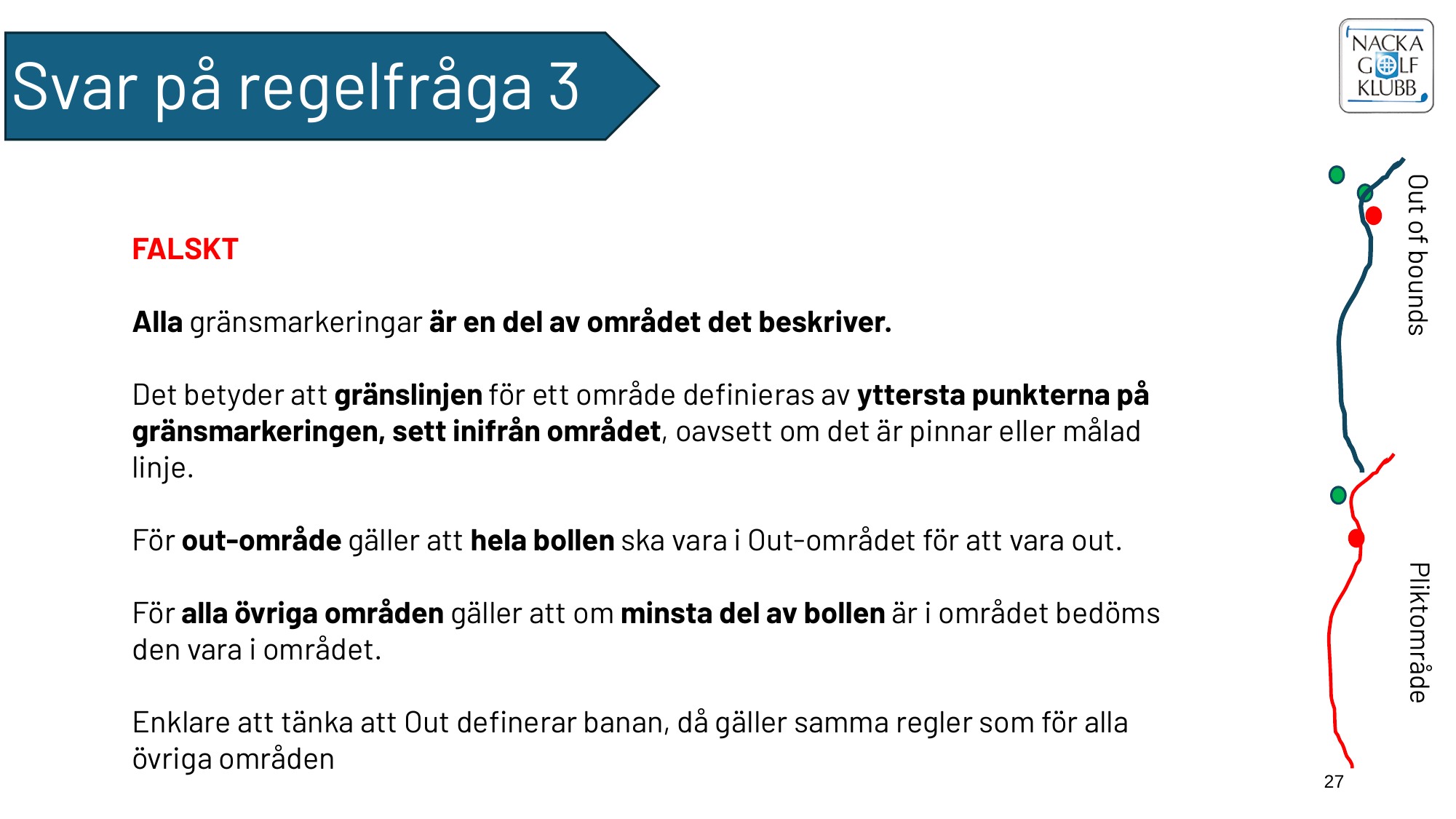

Svar på regelfråga 3

FALSKT

Alla gränsmarkeringar är en del av området det beskriver.

Det betyder att gränslinjen för ett område definieras av yttersta punkterna på gränsmarkeringen, sett inifrån området, oavsett om det är pinnar eller målad linje.

För out-område gäller att hela bollen ska vara i Out-området för att vara out.

För alla övriga områden gäller att om minsta del av bollen är i området bedöms den vara i området.

Enklare att tänka att Out definerar banan, då gäller samma regler som för alla övriga områden
Out of bounds

Pliktområde
27